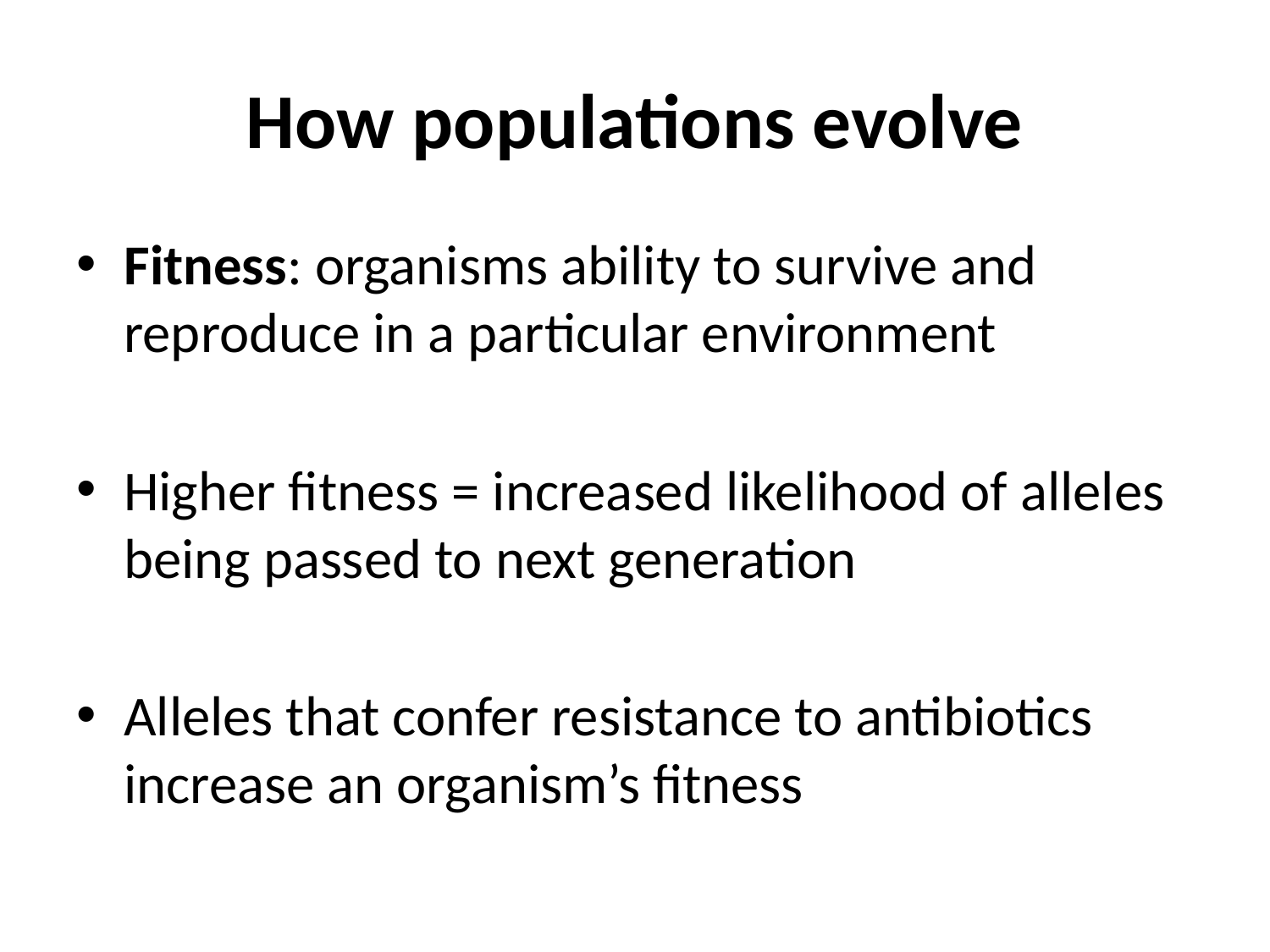

# How populations evolve
Fitness: organisms ability to survive and reproduce in a particular environment

Higher fitness = increased likelihood of alleles being passed to next generation

Alleles that confer resistance to antibiotics increase an organism’s fitness